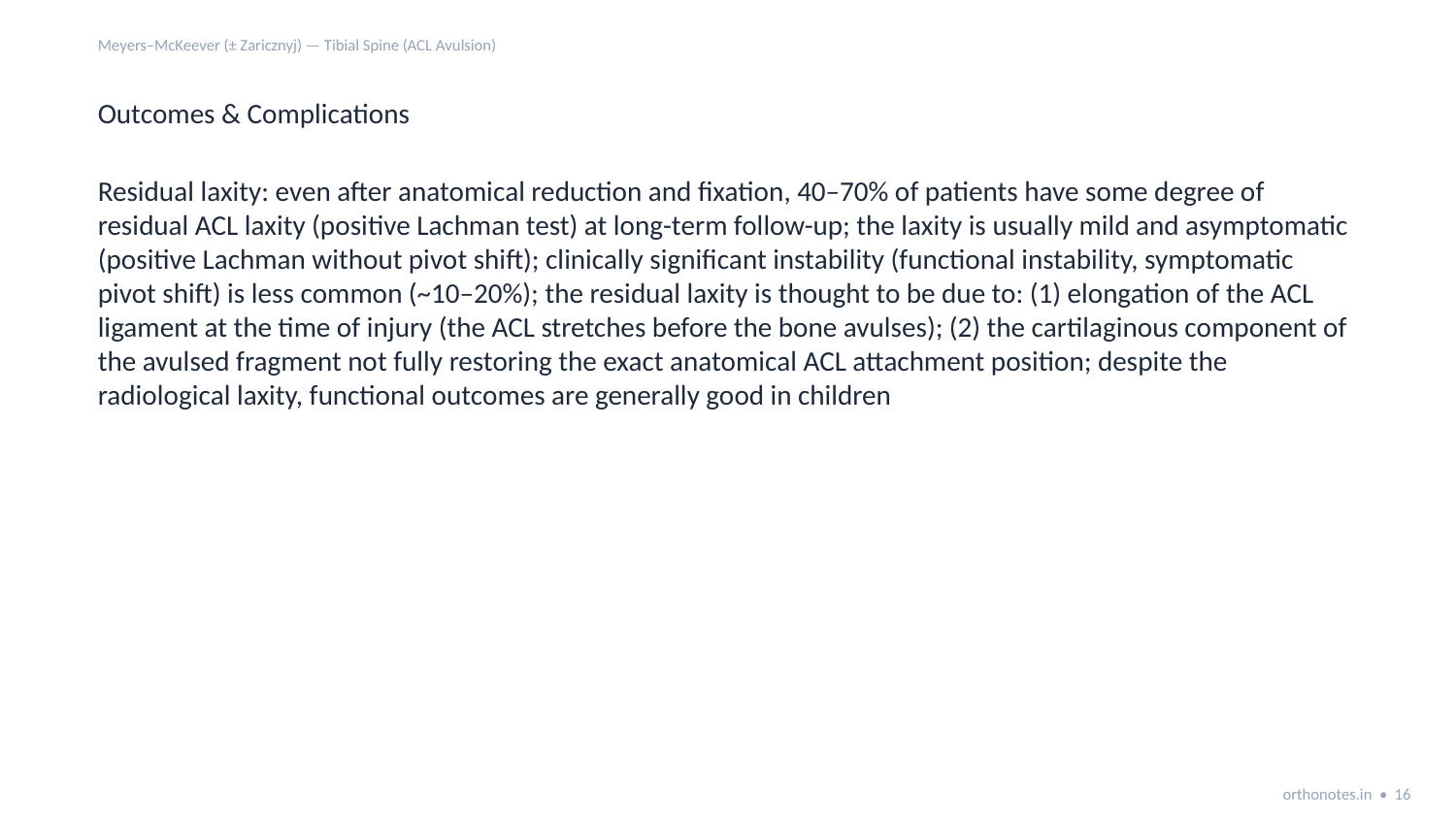

Meyers–McKeever (± Zaricznyj) — Tibial Spine (ACL Avulsion)
Outcomes & Complications
Residual laxity: even after anatomical reduction and fixation, 40–70% of patients have some degree of residual ACL laxity (positive Lachman test) at long-term follow-up; the laxity is usually mild and asymptomatic (positive Lachman without pivot shift); clinically significant instability (functional instability, symptomatic pivot shift) is less common (~10–20%); the residual laxity is thought to be due to: (1) elongation of the ACL ligament at the time of injury (the ACL stretches before the bone avulses); (2) the cartilaginous component of the avulsed fragment not fully restoring the exact anatomical ACL attachment position; despite the radiological laxity, functional outcomes are generally good in children
orthonotes.in  •  16